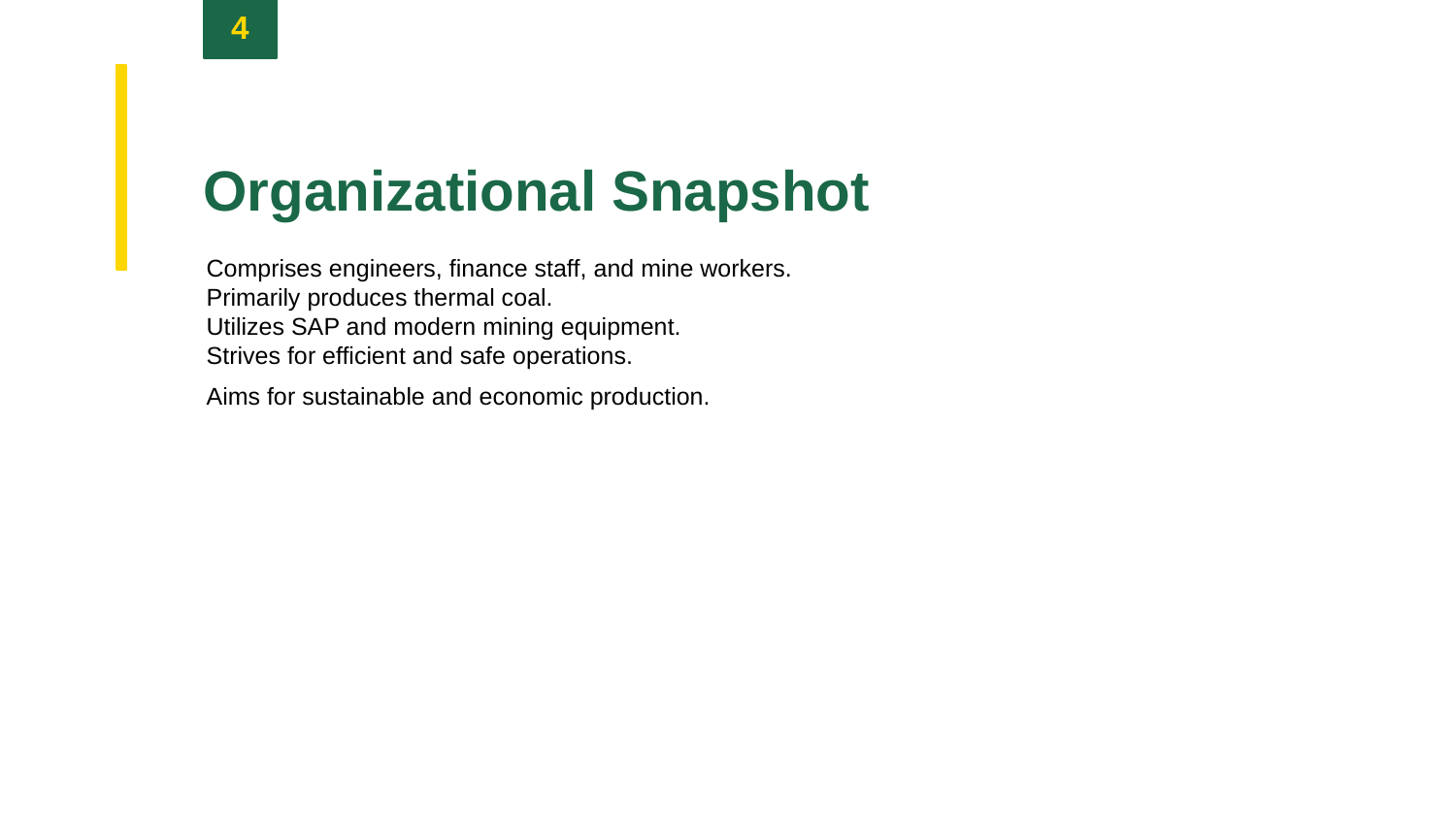

4

Organizational Snapshot
Comprises engineers, finance staff, and mine workers.
Primarily produces thermal coal.
Utilizes SAP and modern mining equipment.
Strives for efficient and safe operations.
Aims for sustainable and economic production.